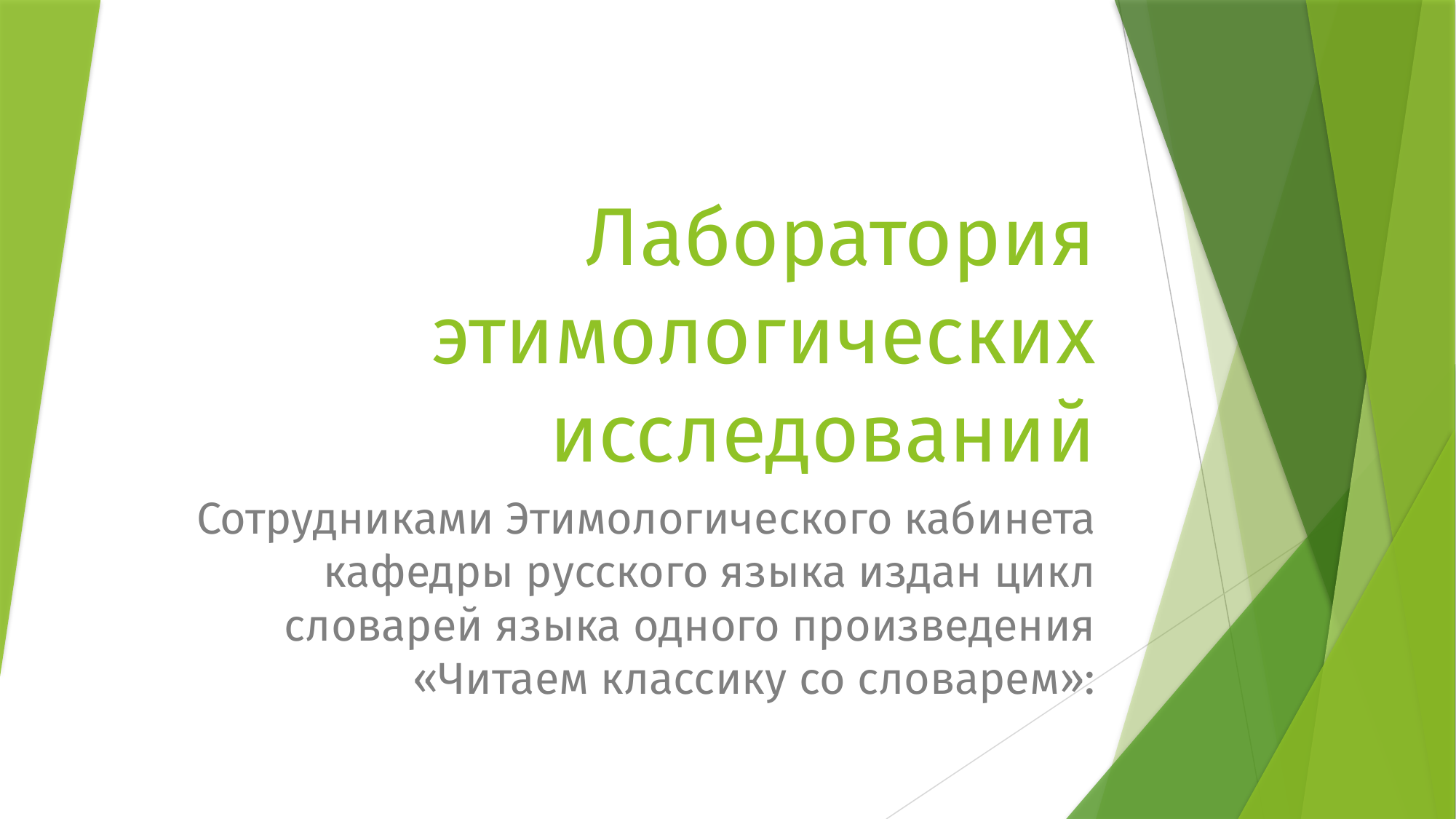

# Лаборатория этимологических исследований
Сотрудниками Этимологического кабинета кафедры русского языка издан цикл словарей языка одного произведения «Читаем классику со словарем»: